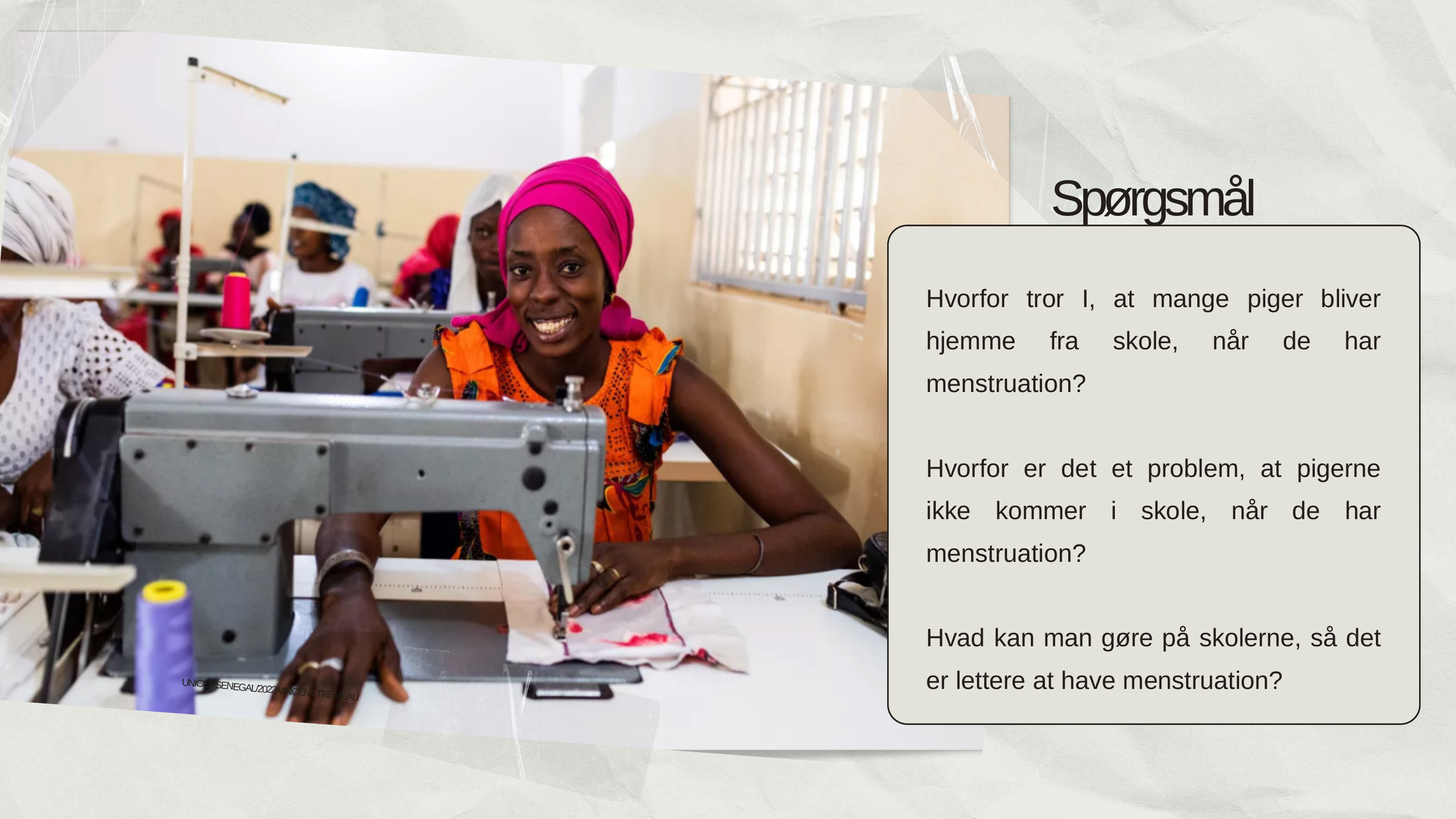

Spørgsmål

Hvorfor tror I, at mange piger bliver hjemme fra skole, når de har menstruation?

Hvorfor er det et problem, at pigerne ikke kommer i skole, når de har menstruation?

Hvad kan man gøre på skolerne, så det er lettere at have menstruation?

UNICEF SENEGAL/2022/VINCENT TREMEAU